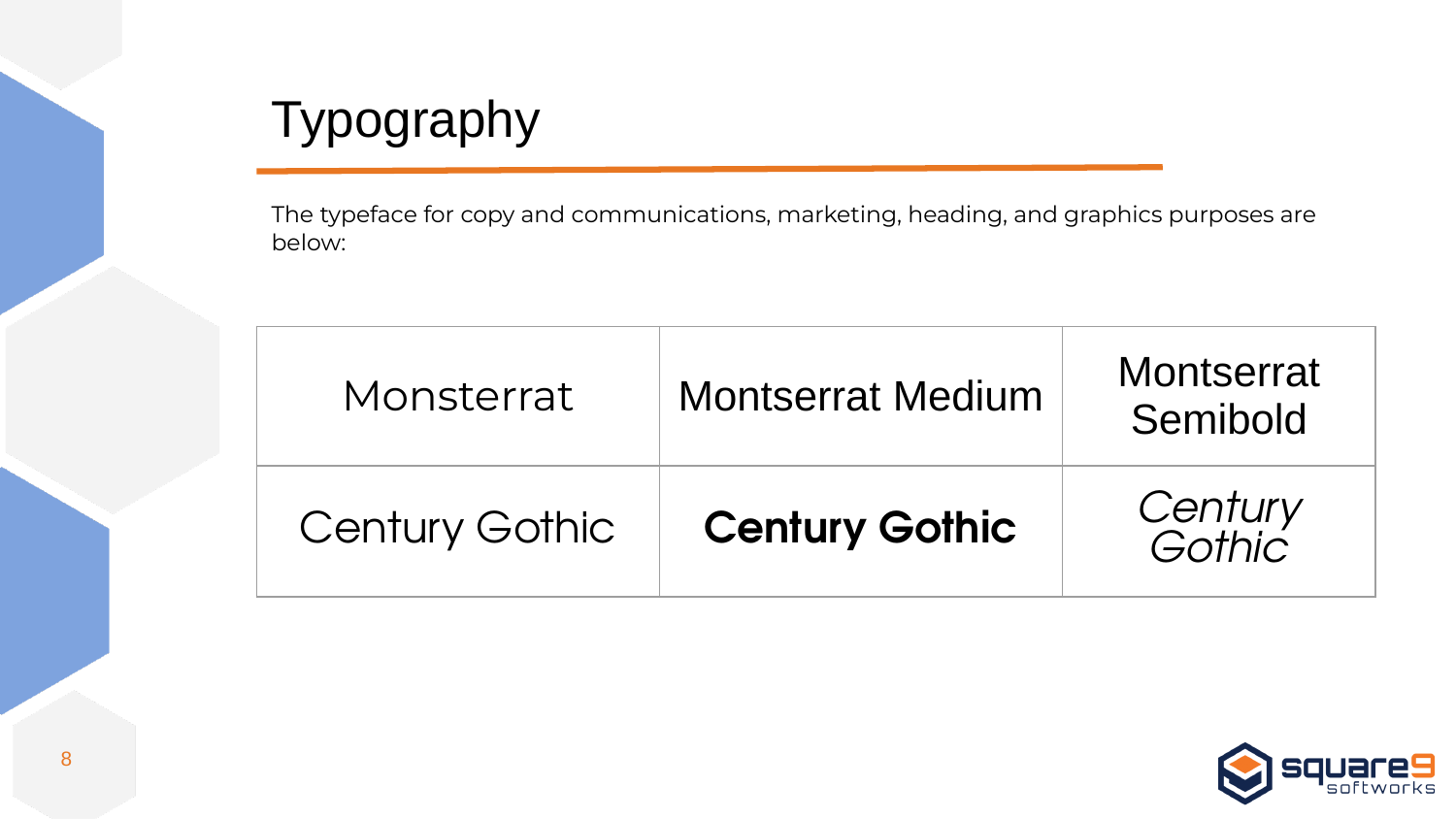

# Typography
The typeface for copy and communications, marketing, heading, and graphics purposes are below:

| Monsterrat | Montserrat Medium | Montserrat Semibold |
| --- | --- | --- |
| Century Gothic | Century Gothic | Century Gothic |
8